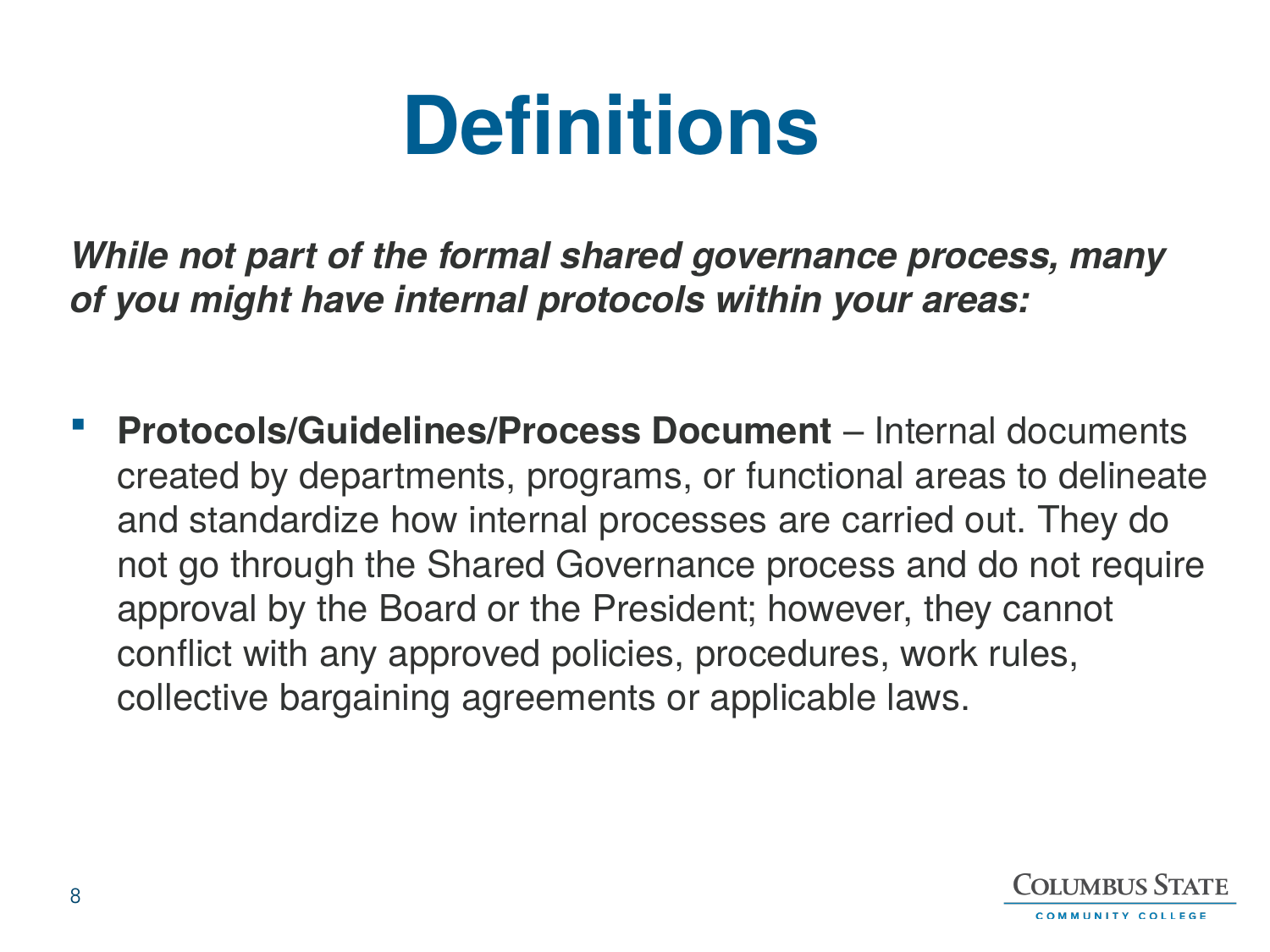

# Definitions
While not part of the formal shared governance process, many of you might have internal protocols within your areas:

Protocols/Guidelines/Process Document – Internal documents created by departments, programs, or functional areas to delineate and standardize how internal processes are carried out. They do not go through the Shared Governance process and do not require approval by the Board or the President; however, they cannot conflict with any approved policies, procedures, work rules, collective bargaining agreements or applicable laws.

.
8